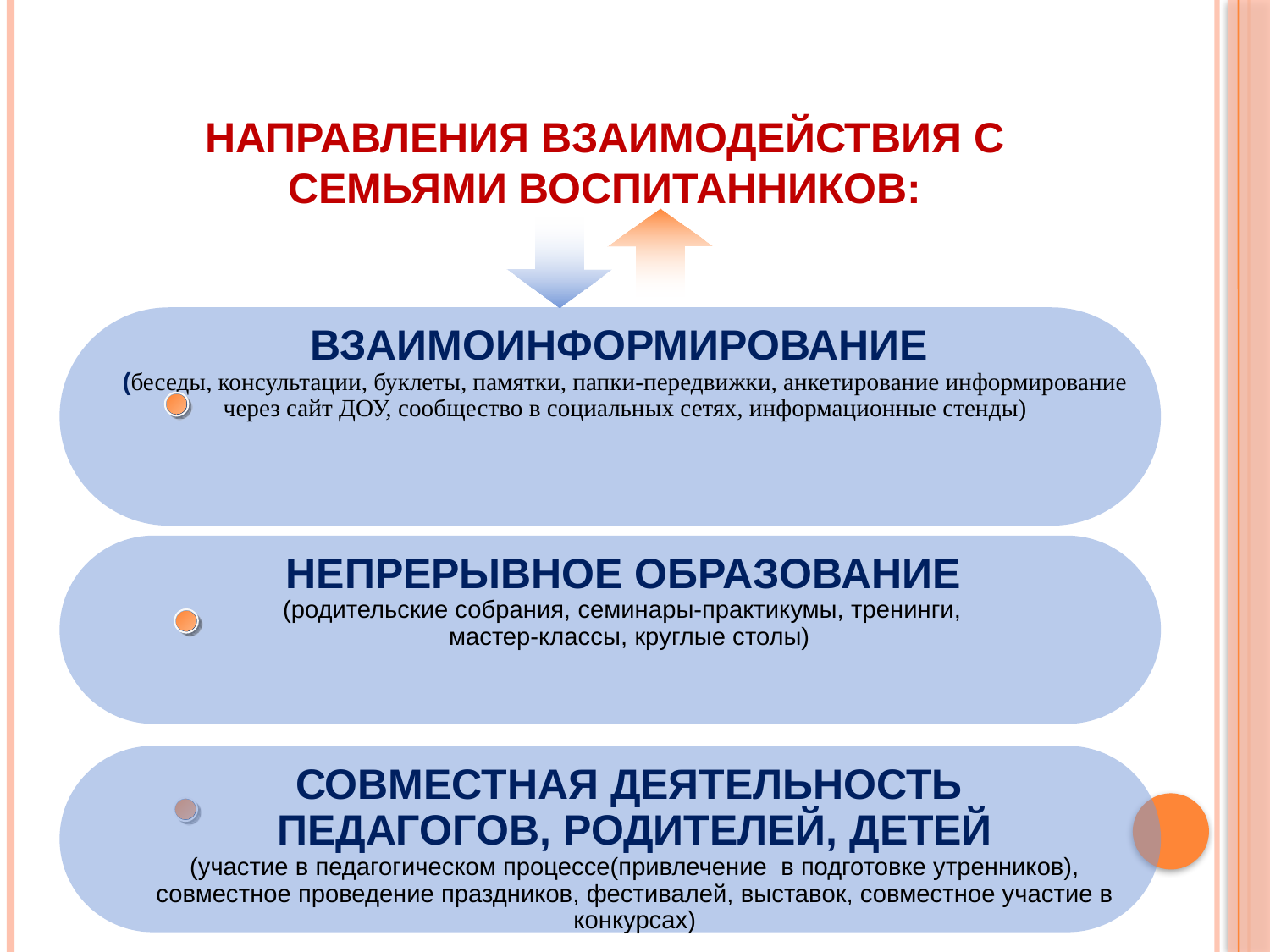

# Направления взаимодействия с семьями воспитанников:

ВЗАИМОИНФОРМИРОВАНИЕ
(беседы, консультации, буклеты, памятки, папки-передвижки, анкетирование информирование через сайт ДОУ, сообщество в социальных сетях, информационные стенды)

НЕПРЕРЫВНОЕ ОБРАЗОВАНИЕ
(родительские собрания, семинары-практикумы, тренинги,
мастер-классы, круглые столы)

СОВМЕСТНАЯ ДЕЯТЕЛЬНОСТЬ
ПЕДАГОГОВ, РОДИТЕЛЕЙ, ДЕТЕЙ
(участие в педагогическом процессе(привлечение  в подготовке утренников), совместное проведение праздников, фестивалей, выставок, совместное участие в конкурсах)